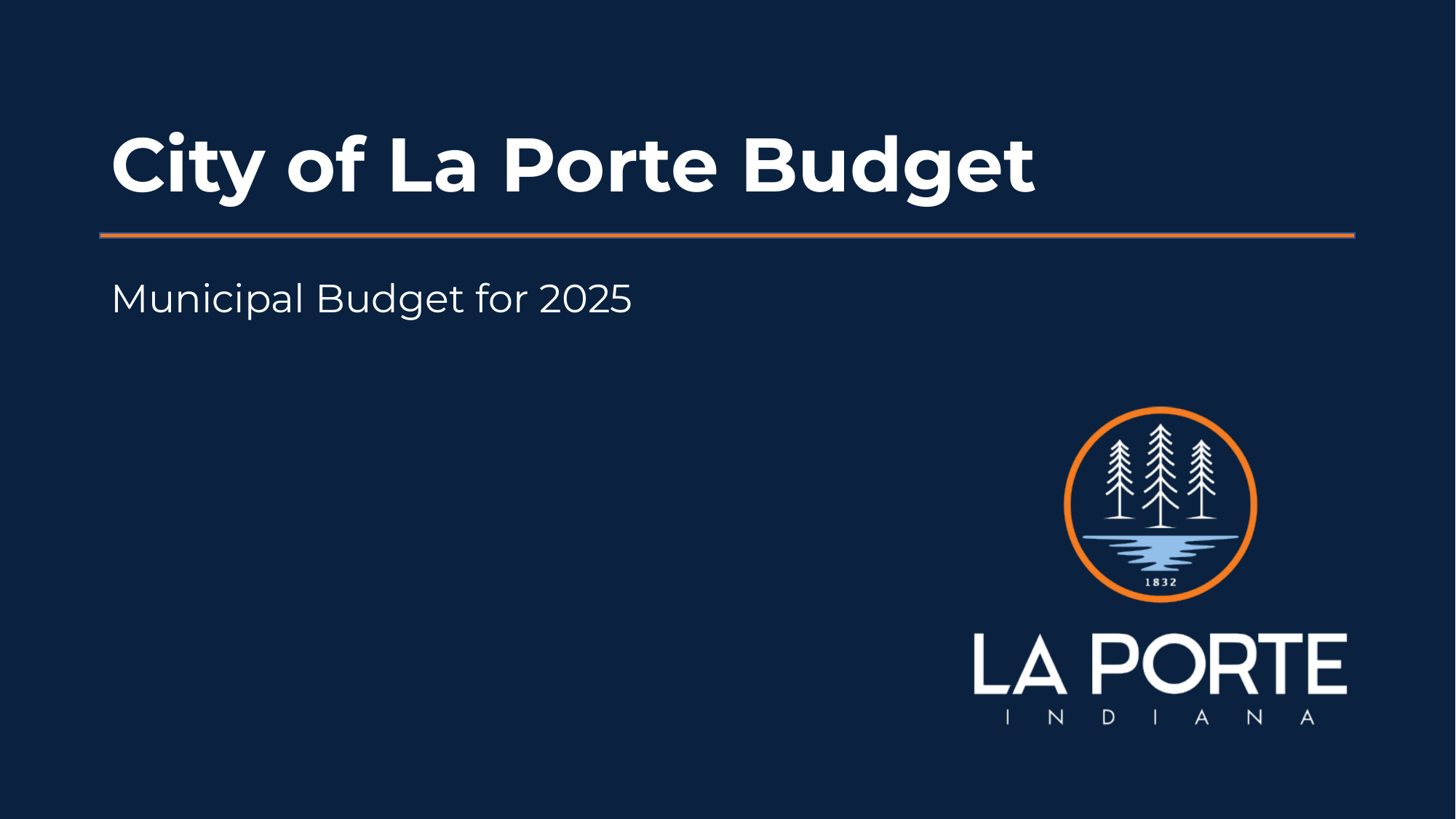

City of La Porte Budget
Municipal Budget for 2025